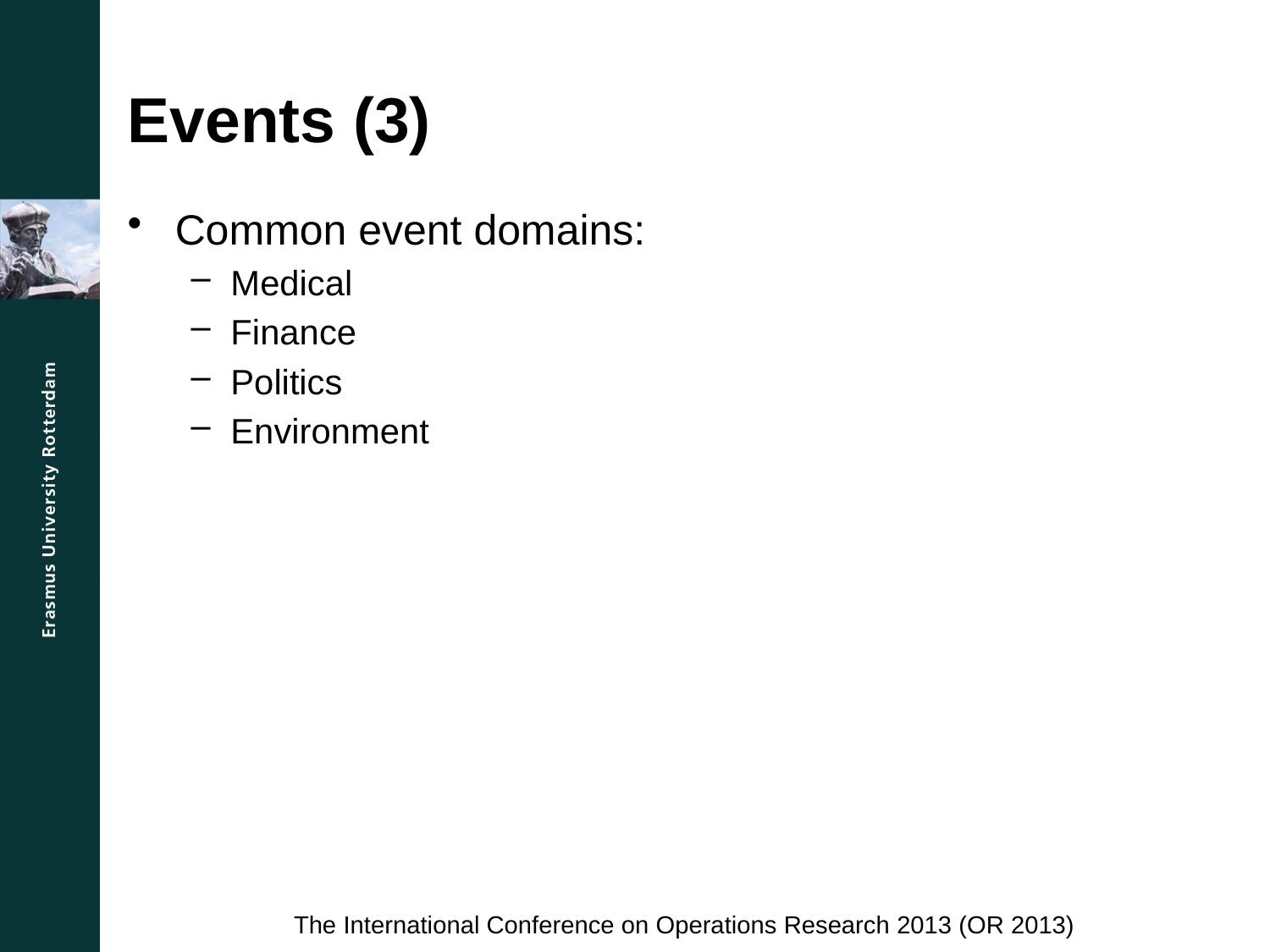

# Events (3)
Common event domains:
Medical
Finance
Politics
Environment
The International Conference on Operations Research 2013 (OR 2013)